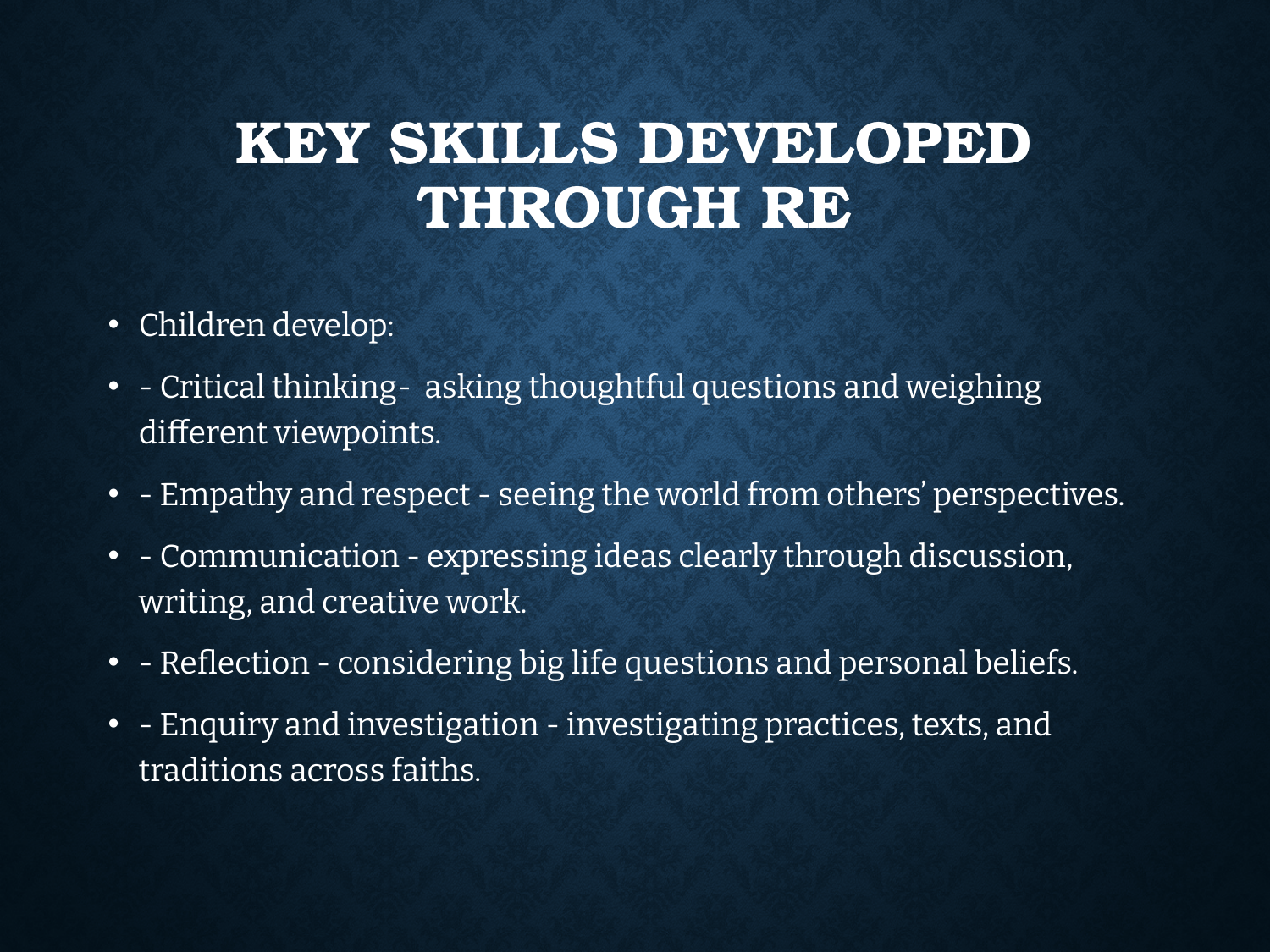

asking thoughtful questions and weighing different viewpoints.

# Key Skills Developed Through RE
Children develop:
- Critical thinking-  asking thoughtful questions and weighing different viewpoints.
- Empathy and respect - seeing the world from others’ perspectives.
- Communication - expressing ideas clearly through discussion, writing, and creative work.
- Reflection - considering big life questions and personal beliefs.
- Enquiry and investigation - investigating practices, texts, and traditions across faiths.